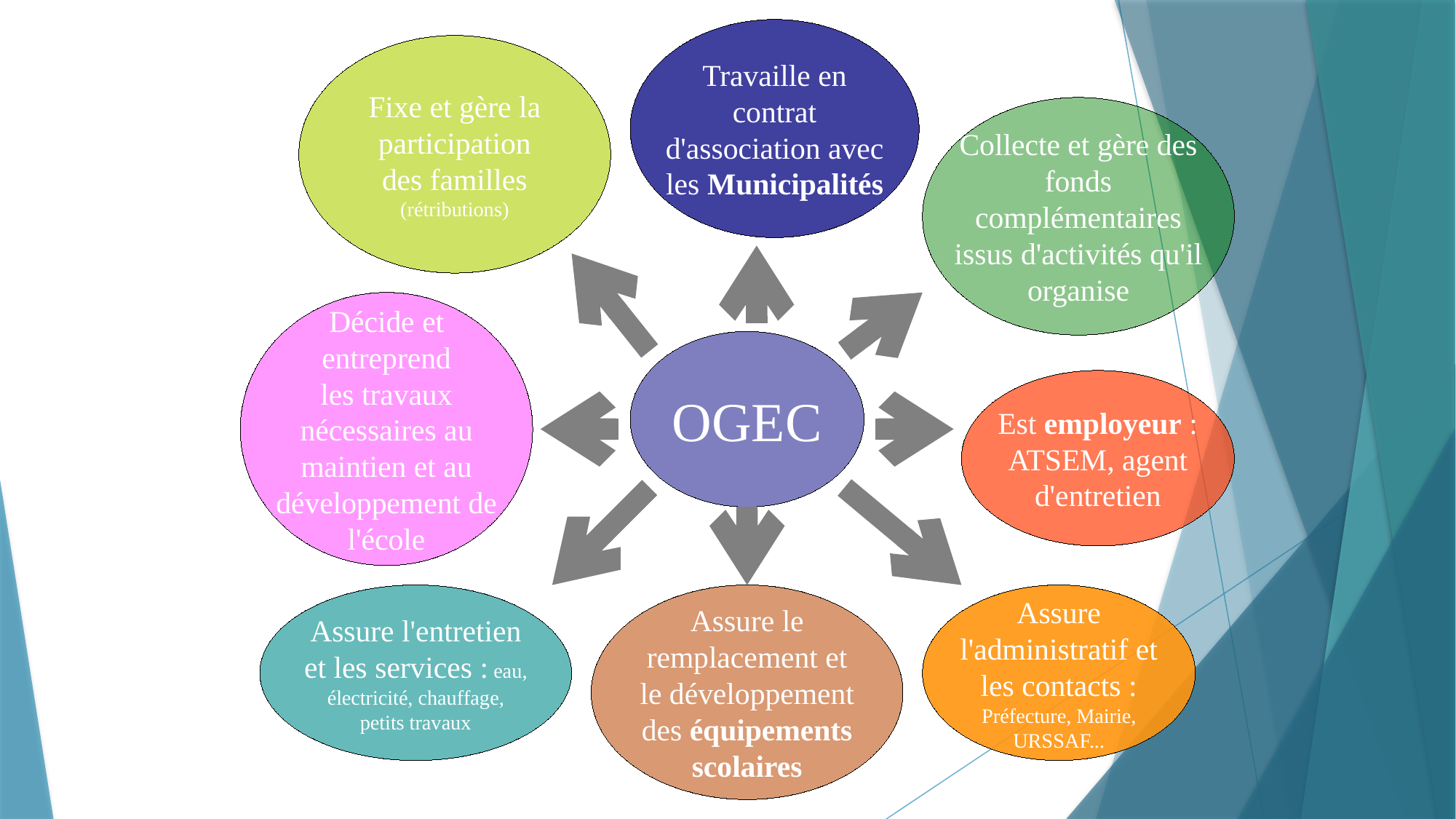

Travaille en
contrat
d'association avec
les Municipalités
Fixe et gère la
participation
des familles
(rétributions)
Collecte et gère des
fonds
complémentaires
issus d'activités qu'il
organise

Décide et
entreprend
les travaux
nécessaires au
maintien et au
développement de
l'école

OGEC
Est employeur :
ATSEM, agent
d'entretien

Assure l'entretien
et les services : eau,
électricité, chauffage,
petits travaux
Assure
l'administratif et
les contacts :
Préfecture, Mairie,
URSSAF...
Assure le
remplacement et
le développement
des équipements
scolaires